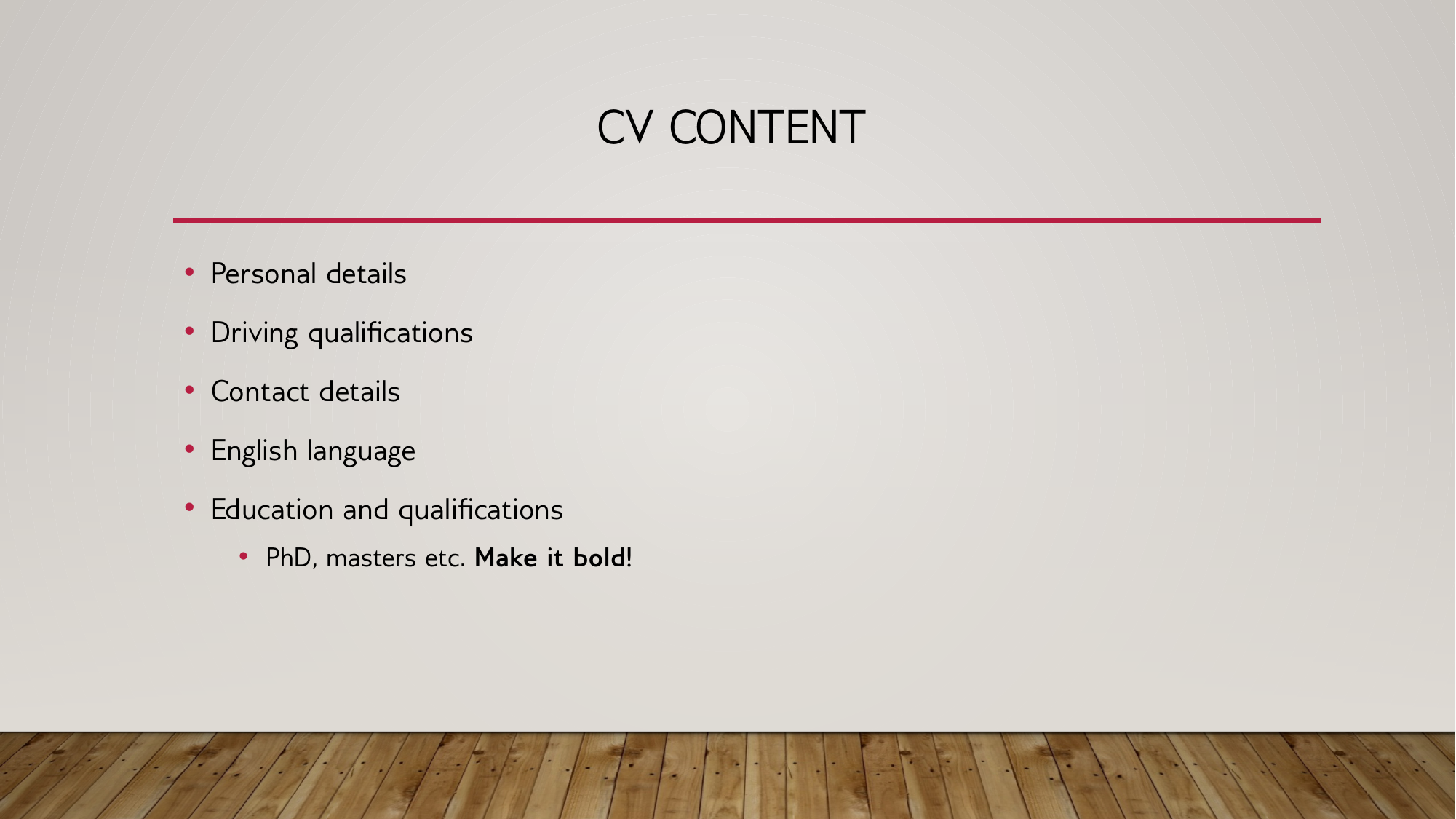

# Cv content
Personal details
Driving qualifications
Contact details
English language
Education and qualifications
PhD, masters etc. Make it bold!